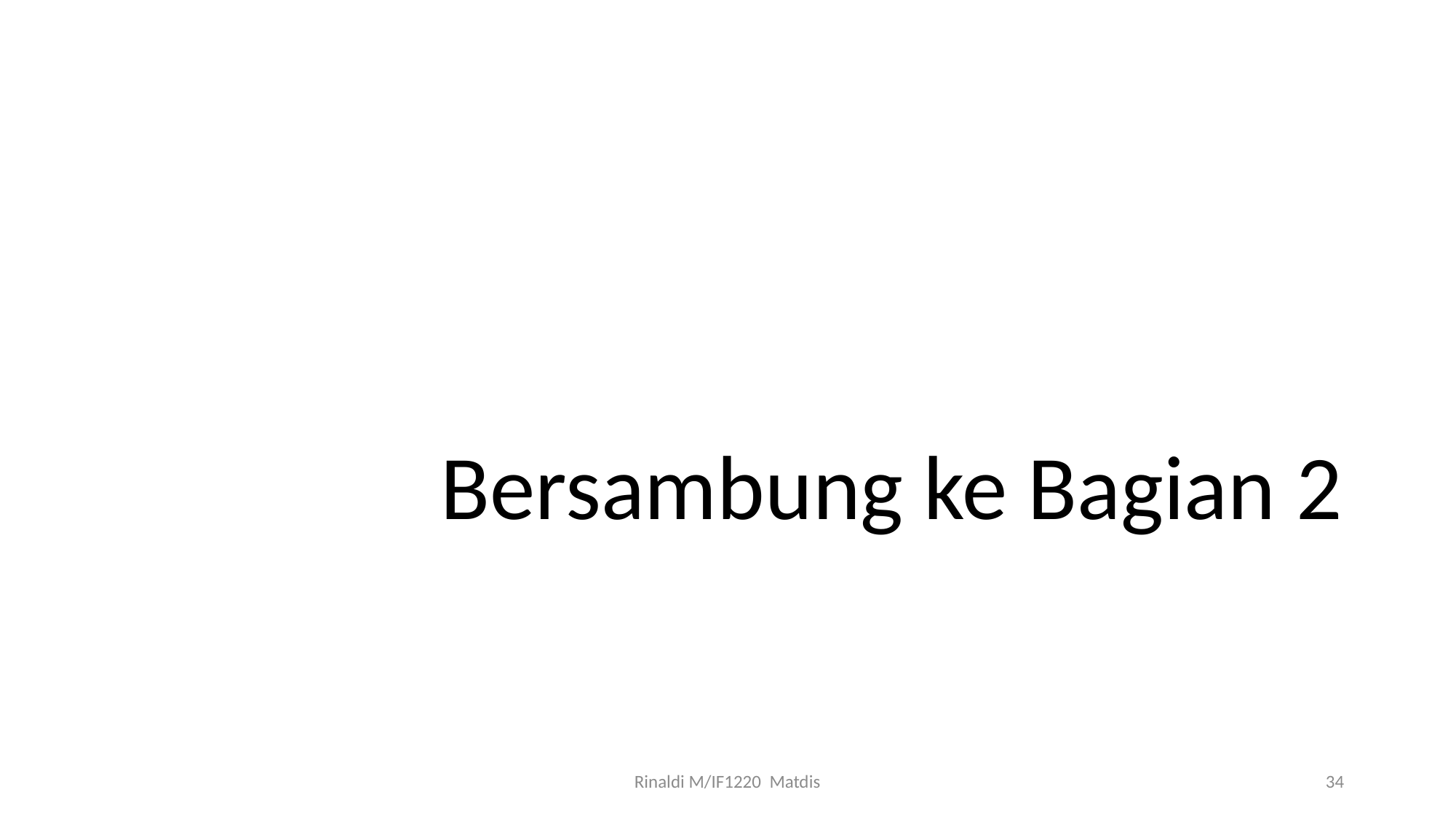

# Bersambung ke Bagian 2

Rinaldi M/IF1220  Matdis
34